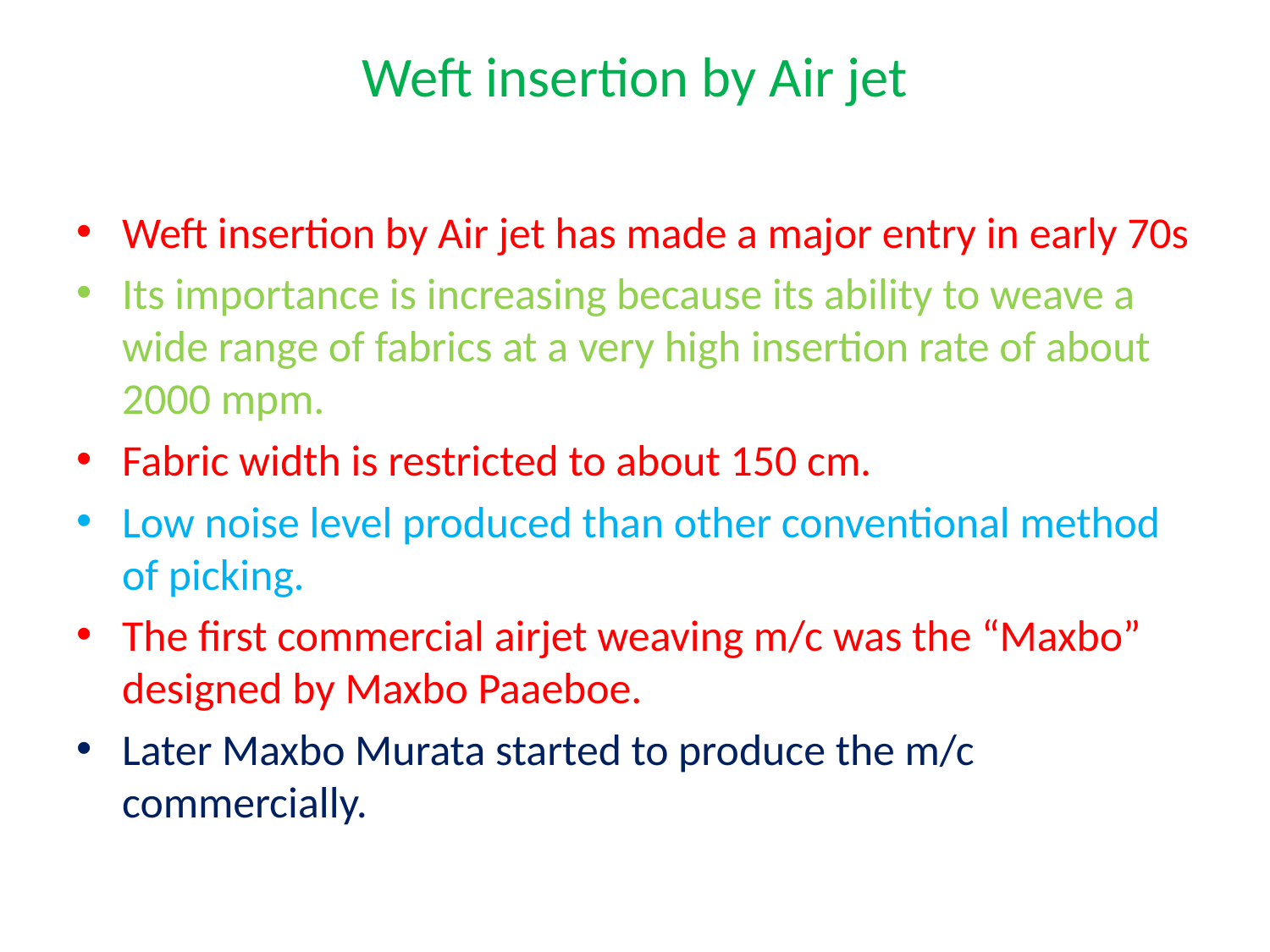

# Weft insertion by Air jet

Weft insertion by Air jet has made a major entry in early 70s
Its importance is increasing because its ability to weave a wide range of fabrics at a very high insertion rate of about 2000 mpm.
Fabric width is restricted to about 150 cm.
Low noise level produced than other conventional method of picking.
The first commercial airjet weaving m/c was the “Maxbo” designed by Maxbo Paaeboe.
Later Maxbo Murata started to produce the m/c commercially.